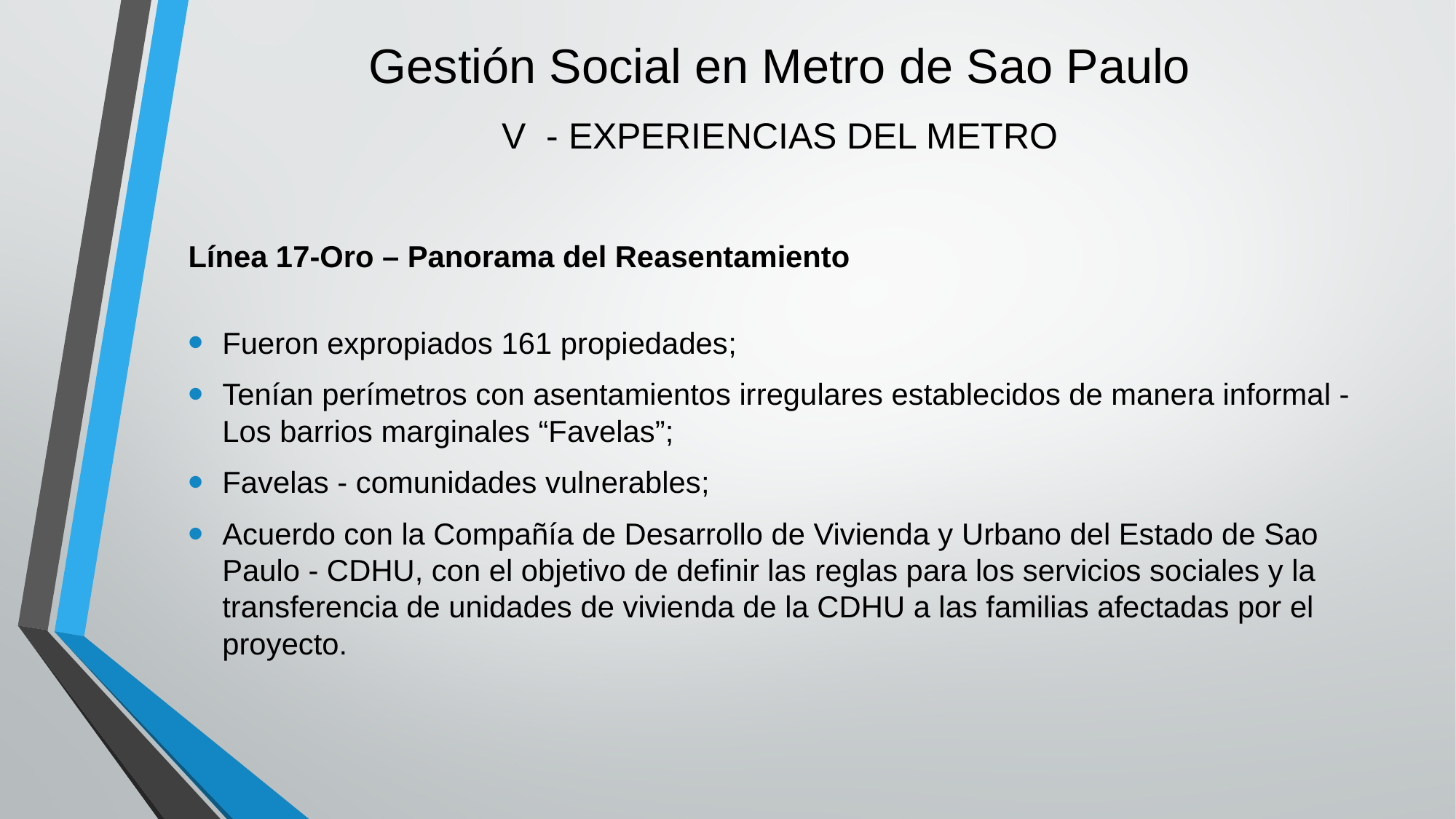

# Gestión Social en Metro de Sao Paulo . V  - EXPERIENCIAS DEL METRO

Línea 17-Oro – Panorama del Reasentamiento

Fueron expropiados 161 propiedades;
Tenían perímetros con asentamientos irregulares establecidos de manera informal - Los barrios marginales “Favelas”;
Favelas - comunidades vulnerables;
Acuerdo con la Compañía de Desarrollo de Vivienda y Urbano del Estado de Sao Paulo - CDHU, con el objetivo de definir las reglas para los servicios sociales y la transferencia de unidades de vivienda de la CDHU a las familias afectadas por el proyecto.